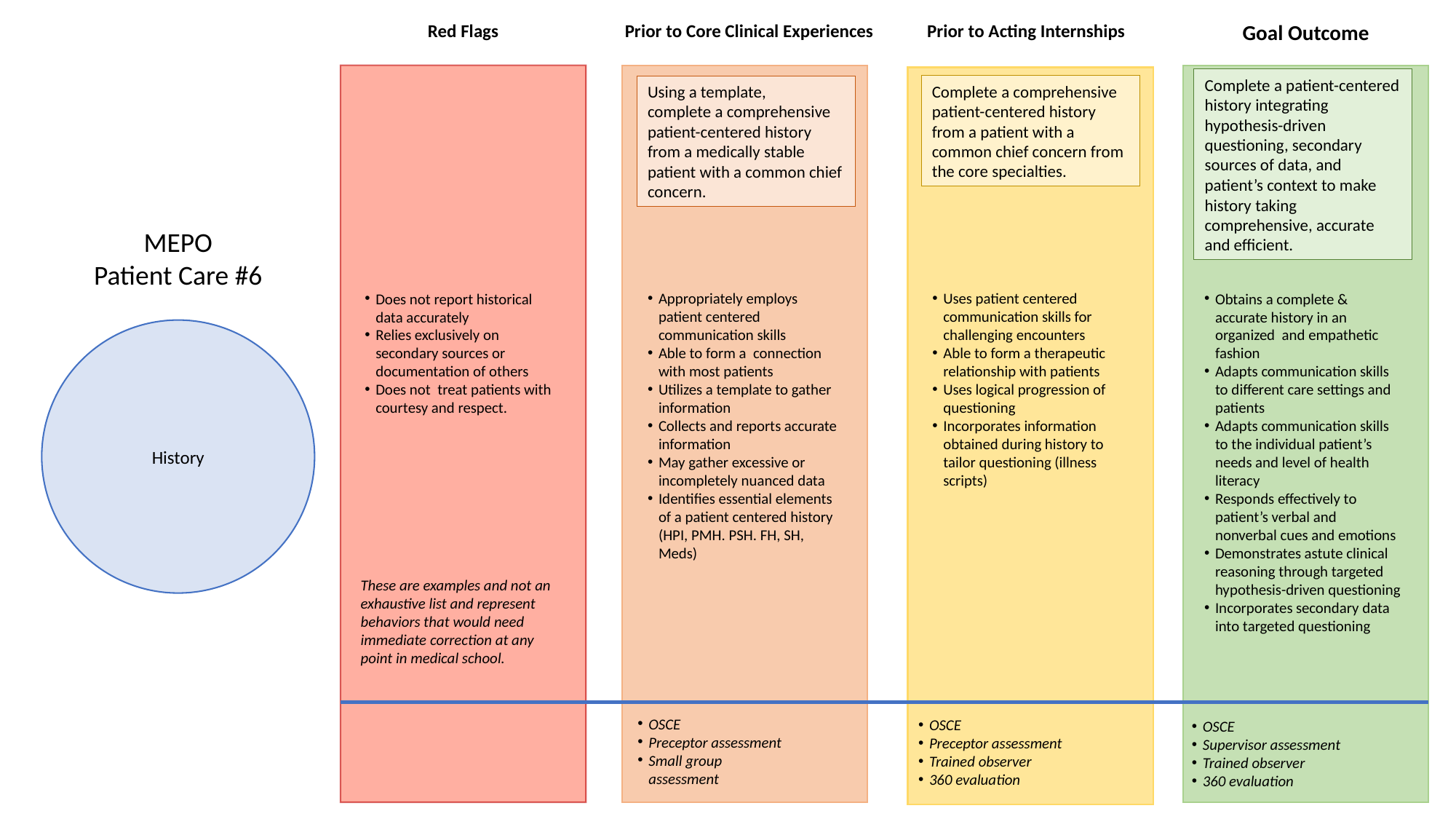

Red Flags
Prior to Core Clinical Experiences
Prior to Acting Internships
Goal Outcome

Complete a patient-centered history integrating hypothesis-driven questioning, secondary sources of data, and patient’s context to make history taking comprehensive, accurate and efficient.
Complete a comprehensive patient-centered history from a patient with a common chief concern from the core specialties.
Using a template, complete a comprehensive patient-centered history from a medically stable patient with a common chief concern.
MEPO
Patient Care #6
Does not report historical data accurately
Relies exclusively on secondary sources or documentation of others
Does not  treat patients with courtesy and respect.
Appropriately employs patient centered communication skills
Able to form a  connection with most patients
Utilizes a template to gather information
Collects and reports accurate information
May gather excessive or incompletely nuanced data
Identifies essential elements of a patient centered history (HPI, PMH. PSH. FH, SH, Meds)

Uses patient centered communication skills for challenging encounters
Able to form a therapeutic relationship with patients
Uses logical progression of questioning
Incorporates information obtained during history to tailor questioning (illness scripts)

Obtains a complete & accurate history in an organized  and empathetic fashion
Adapts communication skills to different care settings and patients
Adapts communication skills to the individual patient’s needs and level of health literacy
Responds effectively to patient’s verbal and nonverbal cues and emotions
Demonstrates astute clinical reasoning through targeted hypothesis-driven questioning
Incorporates secondary data into targeted questioning
History
These are examples and not an exhaustive list and represent behaviors that would need immediate correction at any point in medical school.
OSCE
Preceptor assessment
Small group assessment
OSCE
Preceptor assessment
Trained observer
360 evaluation
OSCE
Supervisor assessment
Trained observer
360 evaluation